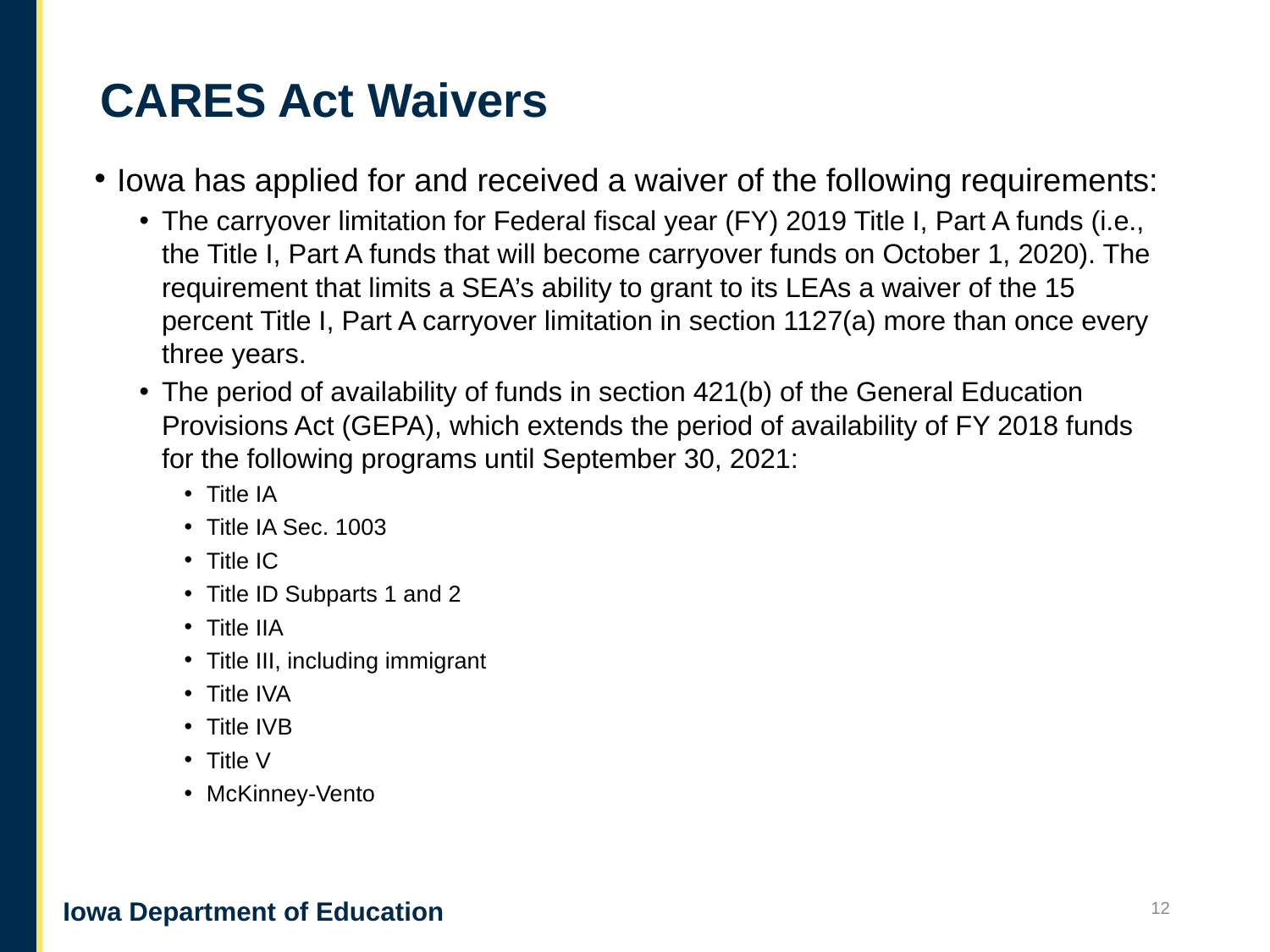

# CARES Act Waivers
Iowa has applied for and received a waiver of the following requirements:
The carryover limitation for Federal fiscal year (FY) 2019 Title I, Part A funds (i.e., the Title I, Part A funds that will become carryover funds on October 1, 2020). The requirement that limits a SEA’s ability to grant to its LEAs a waiver of the 15 percent Title I, Part A carryover limitation in section 1127(a) more than once every three years.
The period of availability of funds in section 421(b) of the General Education Provisions Act (GEPA), which extends the period of availability of FY 2018 funds for the following programs until September 30, 2021:
Title IA
Title IA Sec. 1003
Title IC
Title ID Subparts 1 and 2
Title IIA
Title III, including immigrant
Title IVA
Title IVB
Title V
McKinney-Vento
12